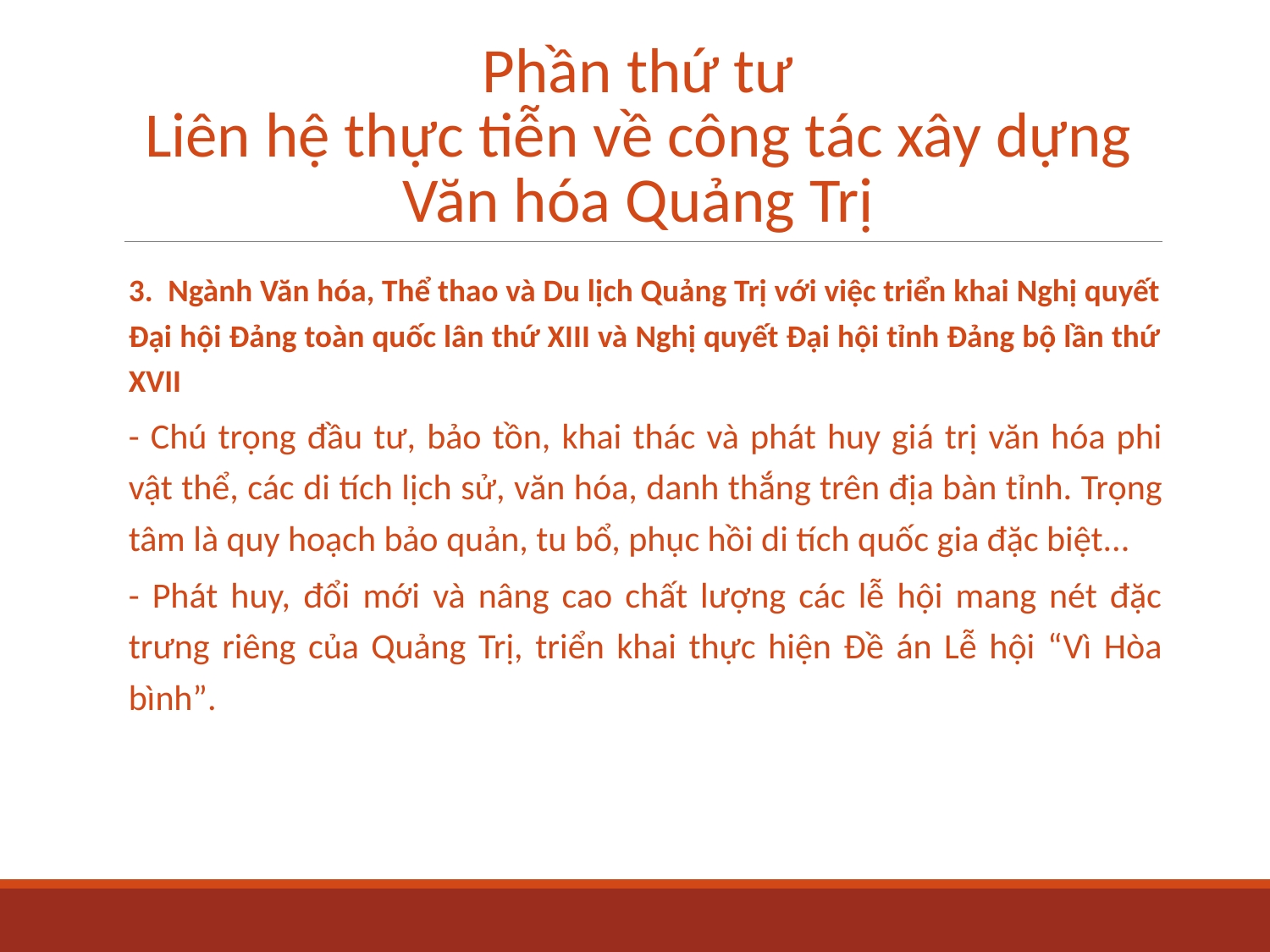

# Phần thứ tư Liên hệ thực tiễn về công tác xây dựng Văn hóa Quảng Trị
3.  Ngành Văn hóa, Thể thao và Du lịch Quảng Trị với việc triển khai Nghị quyết Đại hội Đảng toàn quốc lân thứ XIII và Nghị quyết Đại hội tỉnh Đảng bộ lần thứ XVII
- Chú trọng đầu tư, bảo tồn, khai thác và phát huy giá trị văn hóa phi vật thể, các di tích lịch sử, văn hóa, danh thắng trên địa bàn tỉnh. Trọng tâm là quy hoạch bảo quản, tu bổ, phục hồi di tích quốc gia đặc biệt...
- Phát huy, đổi mới và nâng cao chất lượng các lễ hội mang nét đặc trưng riêng của Quảng Trị, triển khai thực hiện Đề án Lễ hội “Vì Hòa bình”.